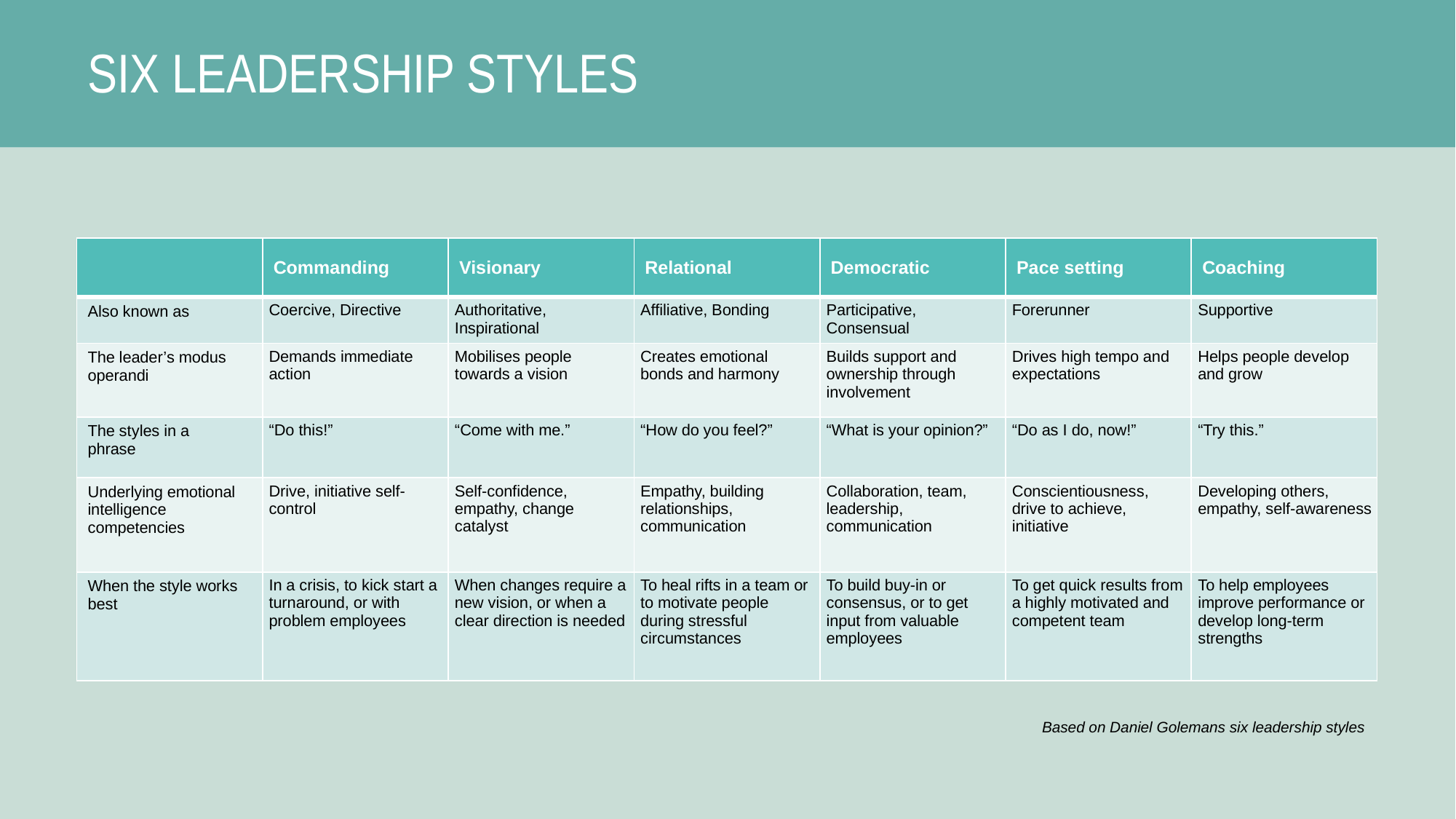

# SIX LEADERSHIP STYLES
|  | Commanding | Visionary | Relational | Democratic | Pace setting | Coaching |
| --- | --- | --- | --- | --- | --- | --- |
| Also known as | Coercive, Directive | Authoritative, Inspirational | Affiliative, Bonding | Participative, Consensual | Forerunner | Supportive |
| The leader’s modus operandi | Demands immediate action | Mobilises people towards a vision | Creates emotional bonds and harmony | Builds support and ownership through involvement | Drives high tempo and expectations | Helps people develop and grow |
| The styles in a phrase | “Do this!” | “Come with me.” | “How do you feel?” | “What is your opinion?” | “Do as I do, now!” | “Try this.” |
| Underlying emotional intelligence competencies | Drive, initiative self-control | Self-confidence, empathy, change catalyst | Empathy, building relationships, communication | Collaboration, team, leadership, communication | Conscientiousness, drive to achieve, initiative | Developing others, empathy, self-awareness |
| When the style works best | In a crisis, to kick start a turnaround, or with problem employees | When changes require a new vision, or when a clear direction is needed | To heal rifts in a team or to motivate people during stressful circumstances | To build buy-in or consensus, or to get input from valuable employees | To get quick results from a highly motivated and competent team | To help employees improve performance or develop long-term strengths |
Based on Daniel Golemans six leadership styles